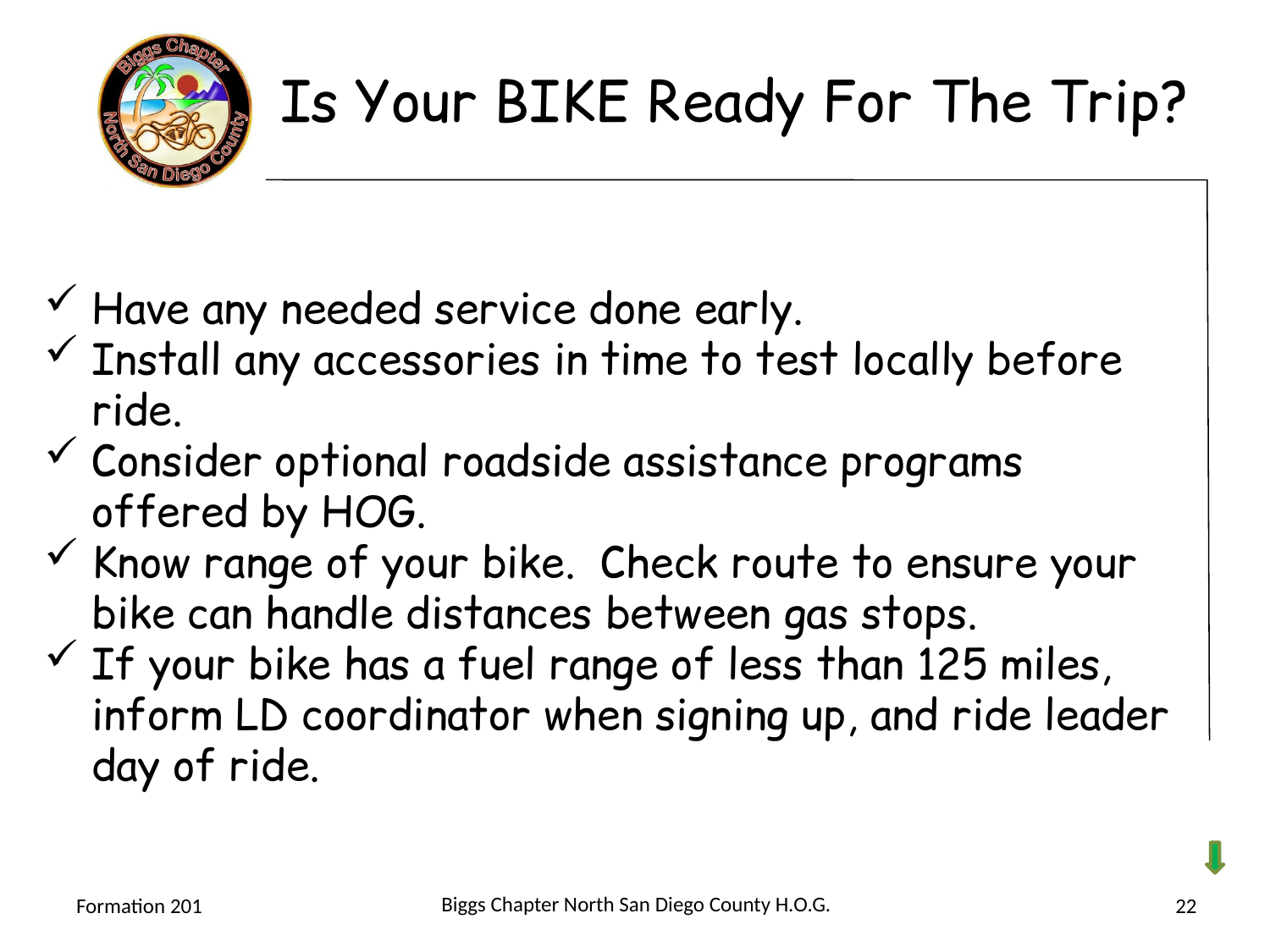

# Is Your BIKE Ready For The Trip?
Have any needed service done early.
Install any accessories in time to test locally before ride.
Consider optional roadside assistance programs offered by HOG.
Know range of your bike.  Check route to ensure your bike can handle distances between gas stops.
If your bike has a fuel range of less than 125 miles, inform LD coordinator when signing up, and ride leader day of ride.

Biggs Chapter North San Diego County H.O.G.
Formation 201
22